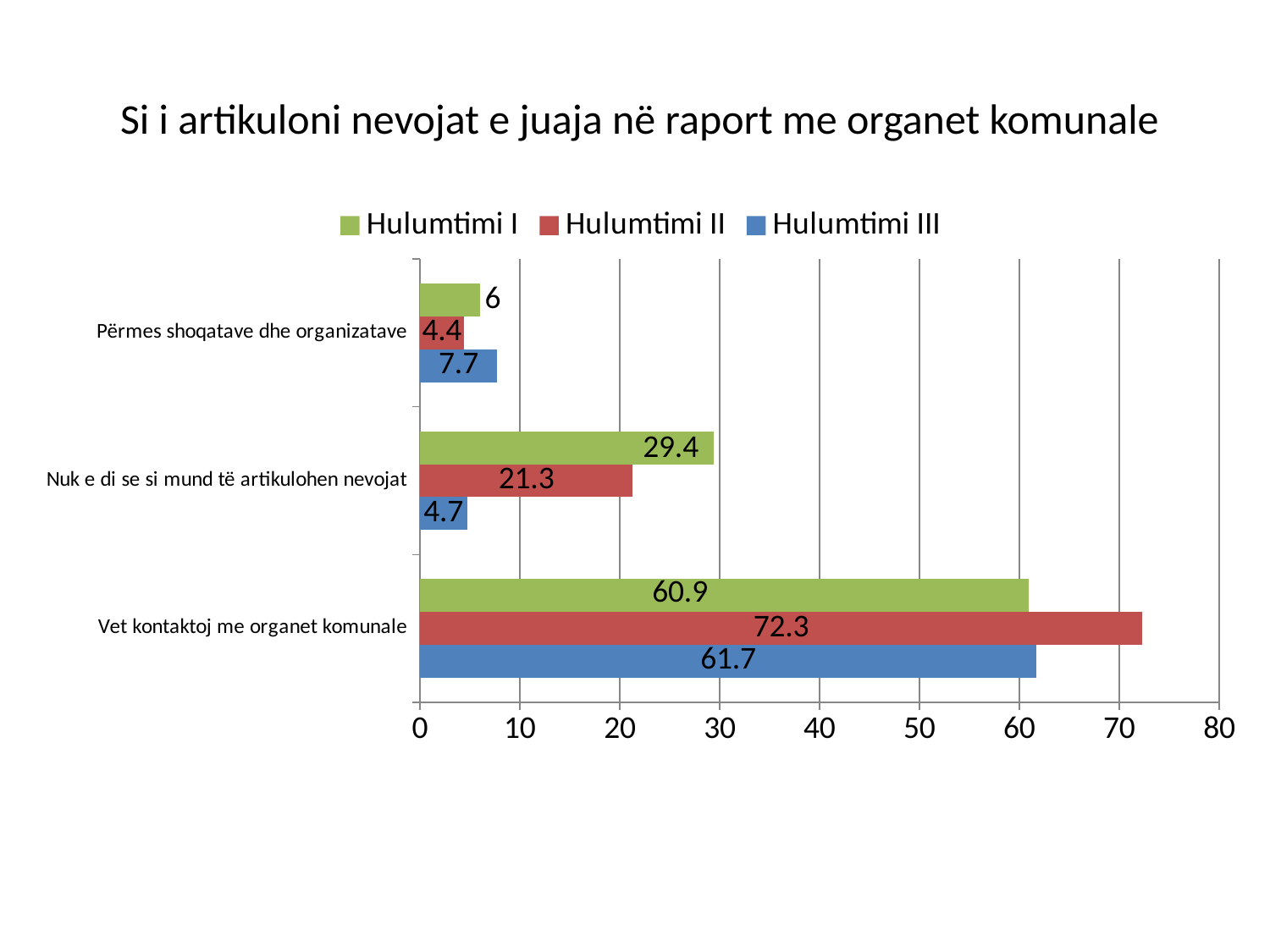

# Si i artikuloni nevojat e juaja në raport me organet komunale

### Chart

| Category | Hulumtimi III | Hulumtimi II | Hulumtimi I |
|---|---|---|---|
| Vet kontaktoj me organet komunale | 61.7 | 72.3 | 60.9 |
| Nuk e di se si mund të artikulohen nevojat | 4.7 | 21.3 | 29.4 |
| Përmes shoqatave dhe organizatave | 7.7 | 4.4 | 6.0 |